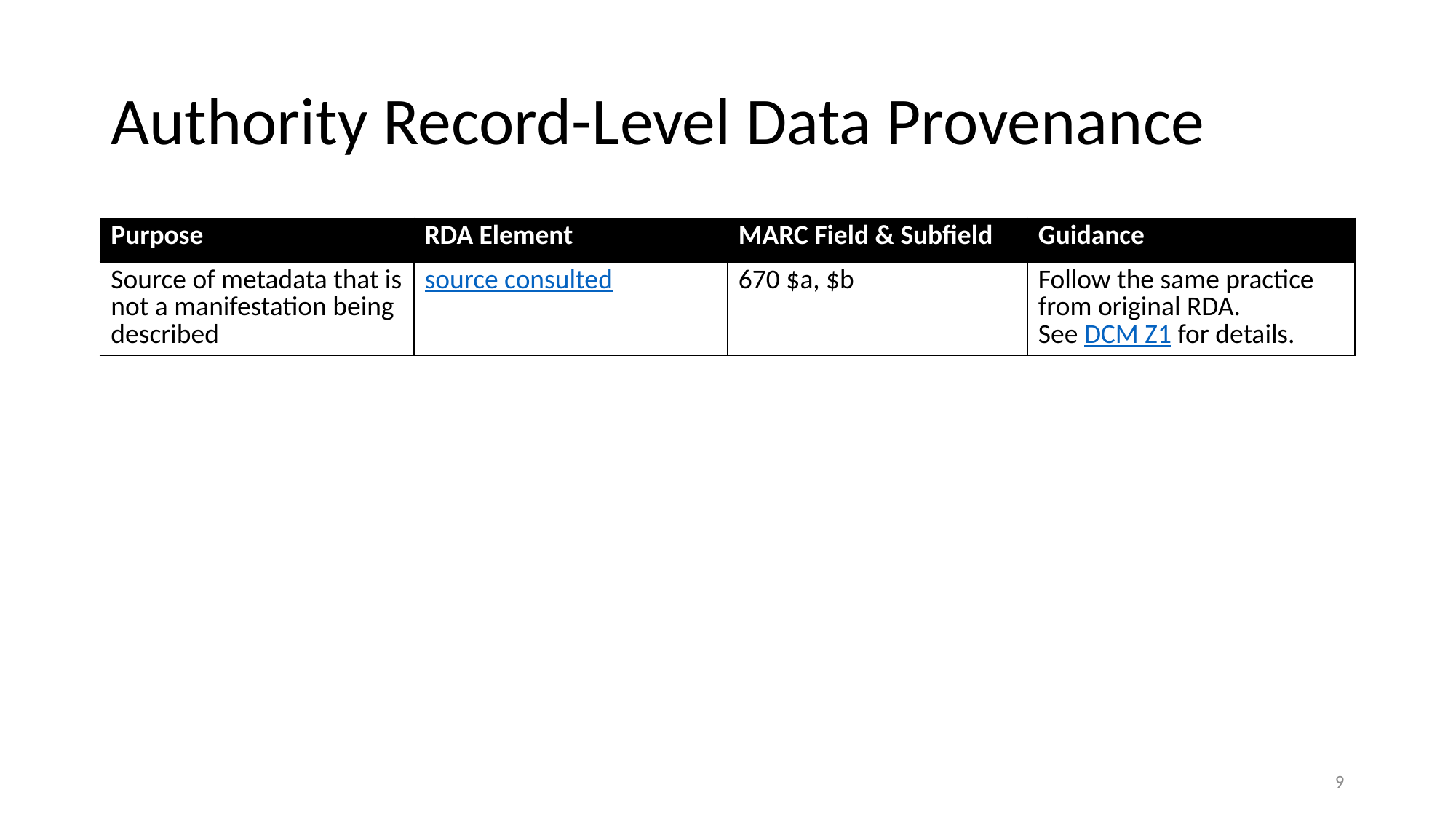

# Authority Record-Level Data Provenance
| Purpose | RDA Element | MARC Field & Subfield | Guidance |
| --- | --- | --- | --- |
| Source of metadata that is not a manifestation being described | source consulted | 670 $a, $b | Follow the same practice from original RDA. See DCM Z1 for details. |
9